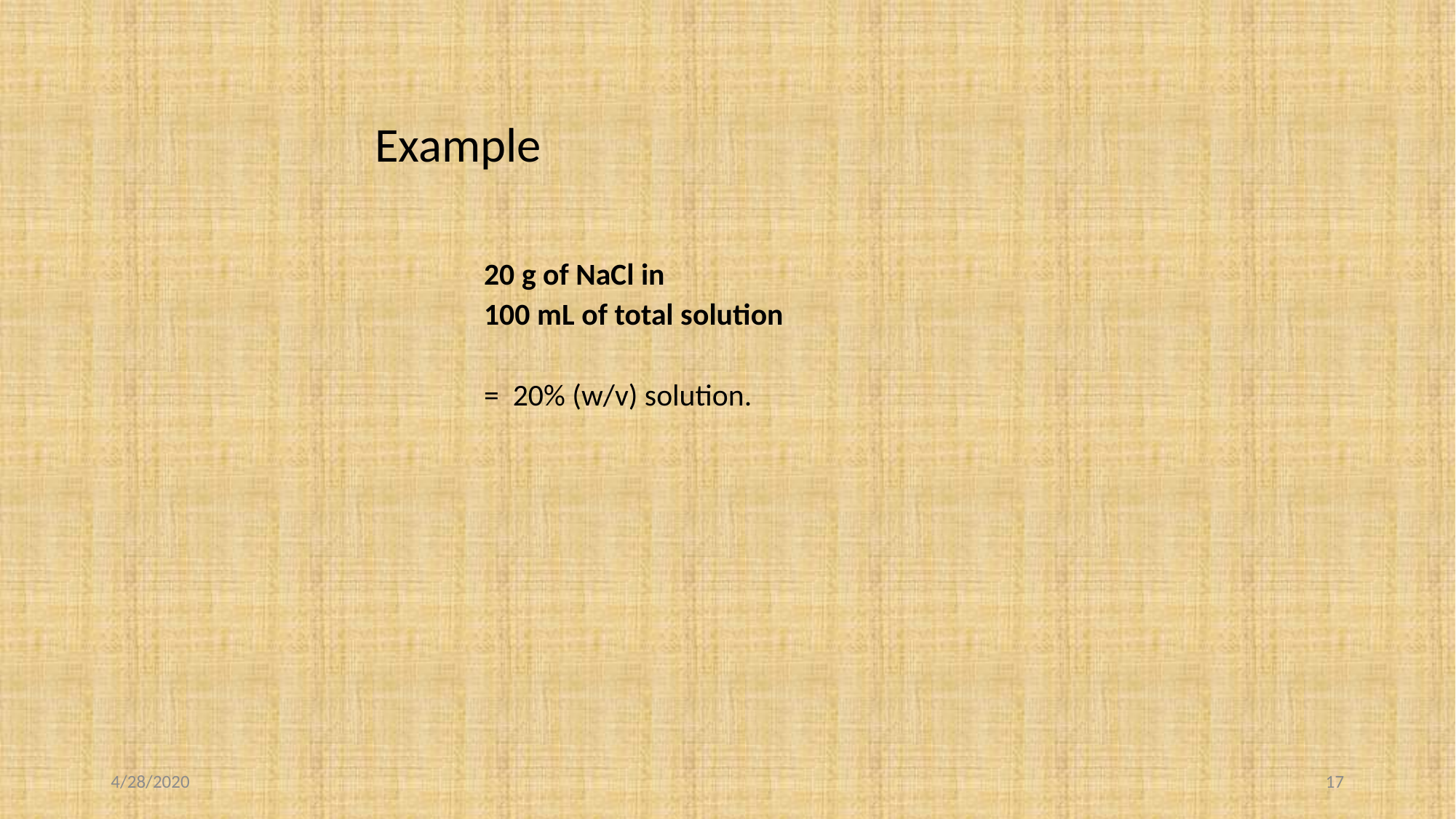

# Example
20 g of NaCl in
100 mL of total solution

=  20% (w/v) solution.

4/28/2020
17